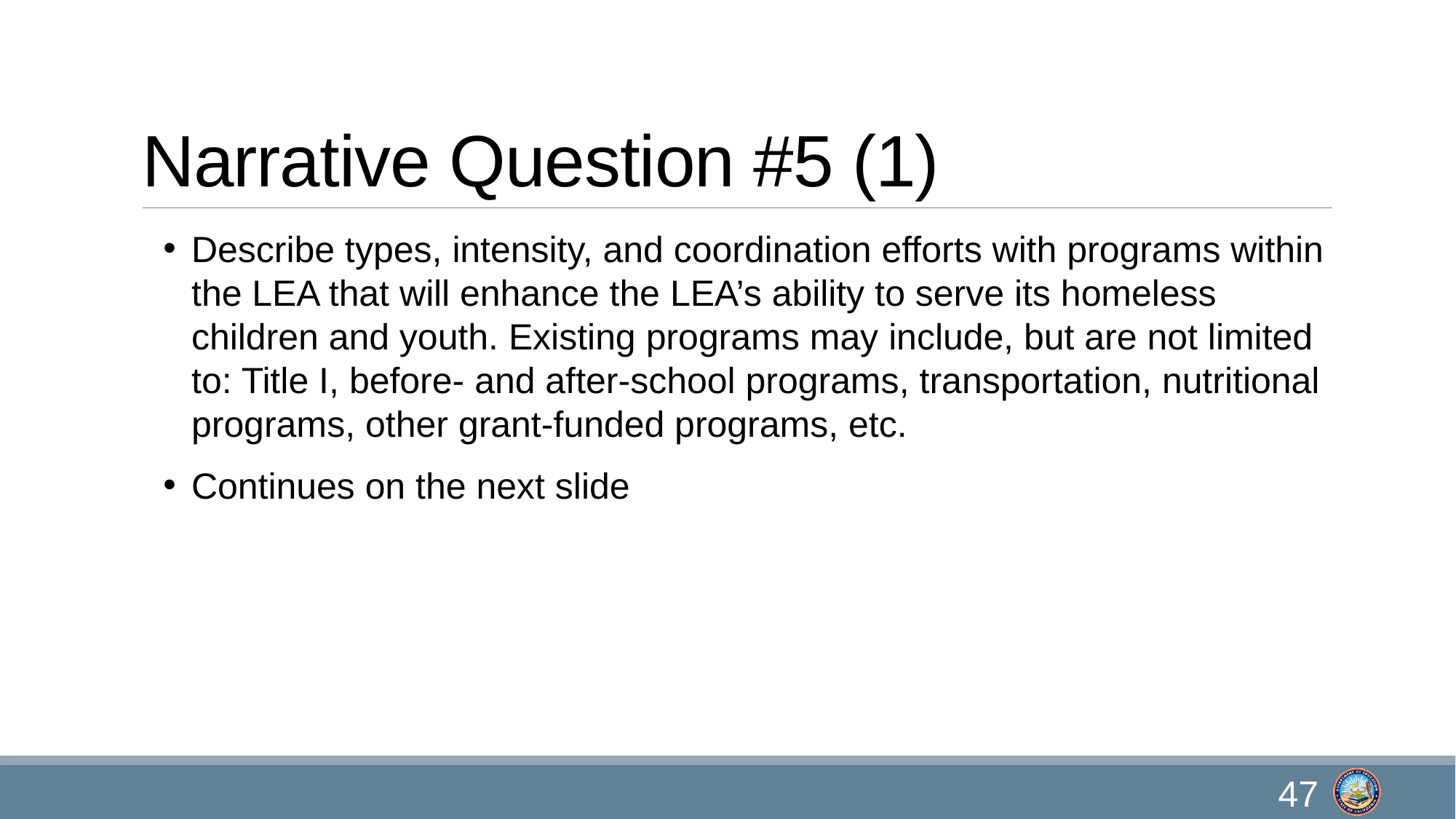

# Narrative Question #5 (1)
Describe types, intensity, and coordination efforts with programs within the LEA that will enhance the LEA’s ability to serve its homeless children and youth. Existing programs may include, but are not limited to: Title I, before- and after-school programs, transportation, nutritional programs, other grant-funded programs, etc.
Continues on the next slide
47